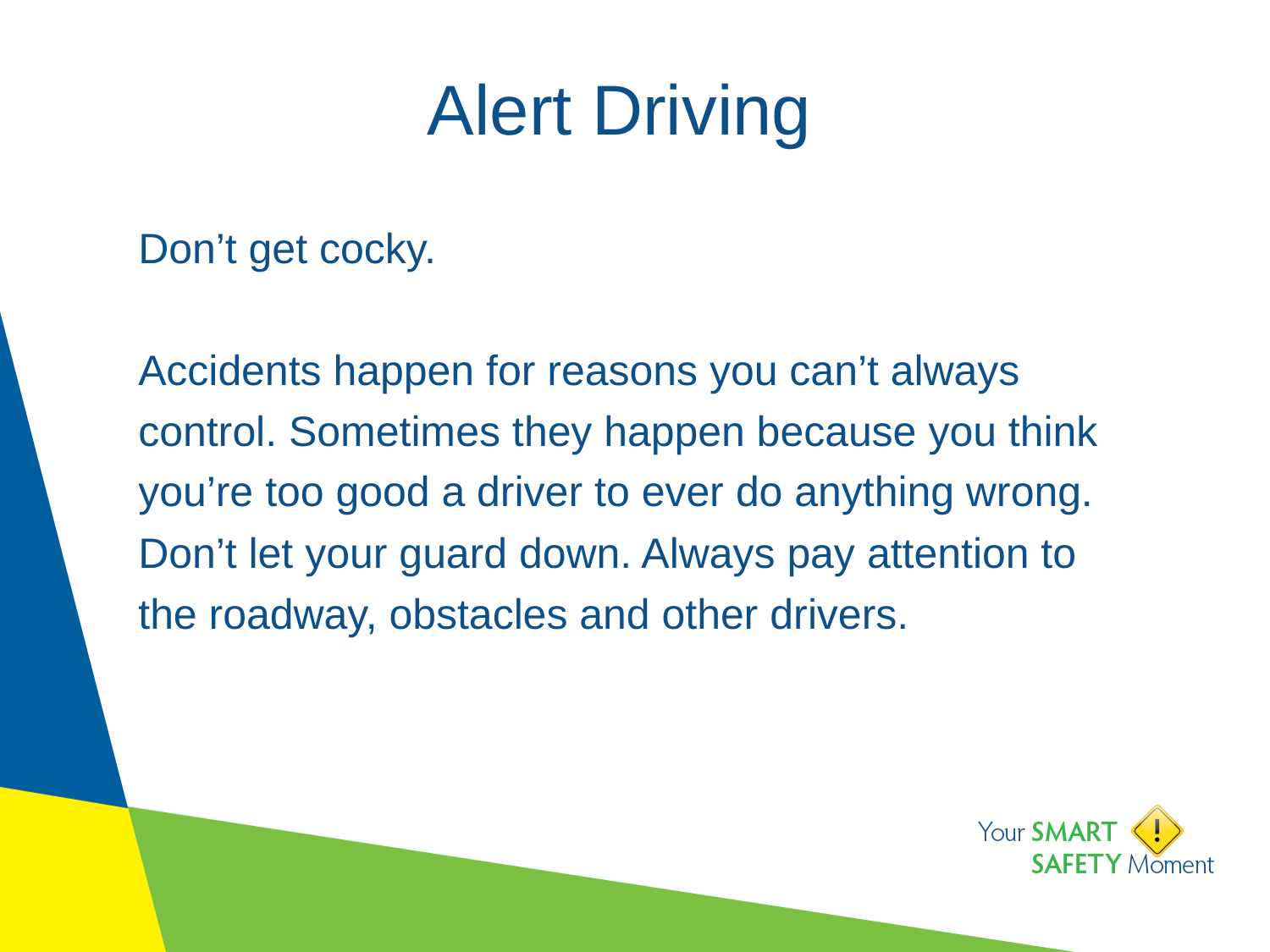

# Alert Driving
Don’t get cocky.

Accidents happen for reasons you can’t always control. Sometimes they happen because you think you’re too good a driver to ever do anything wrong. Don’t let your guard down. Always pay attention to the roadway, obstacles and other drivers.